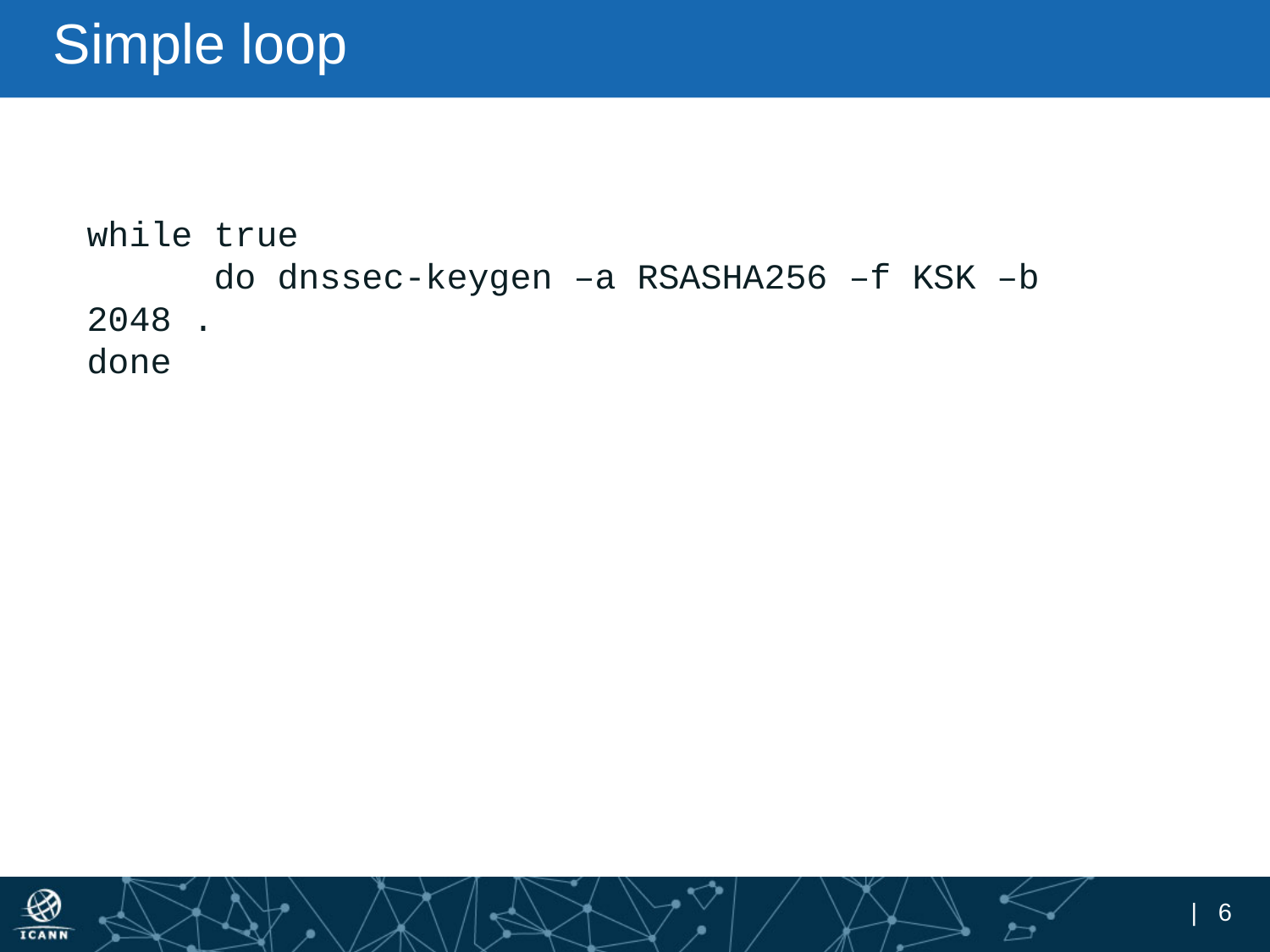

# Simple loop
while true
	do dnssec-keygen –a RSASHA256 –f KSK –b 2048 .
done